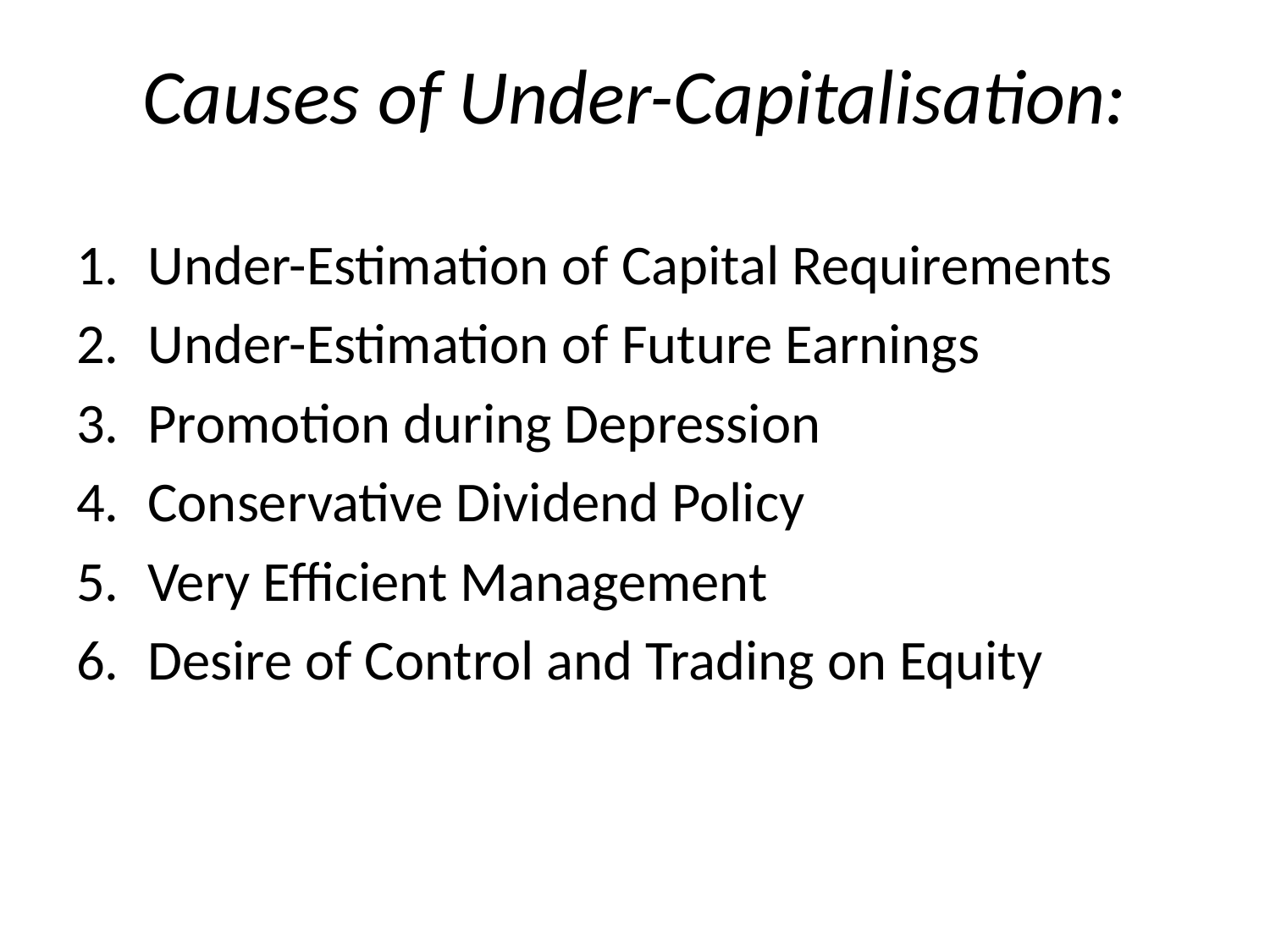

# Causes of Under-Capitalisation:
Under-Estimation of Capital Requirements
Under-Estimation of Future Earnings
Promotion during Depression
Conservative Dividend Policy
Very Efficient Management
Desire of Control and Trading on Equity